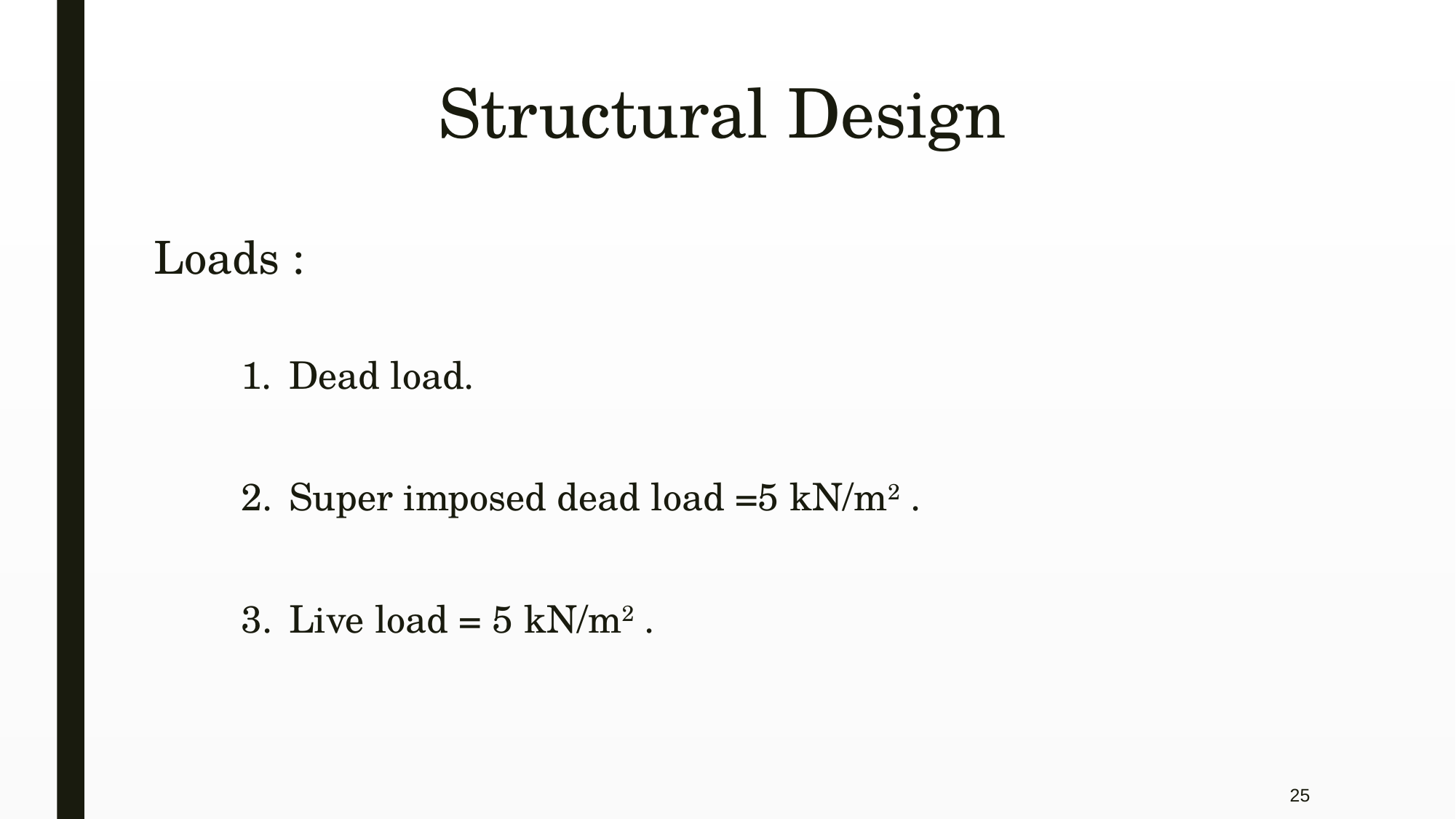

Structural Design
      Loads :

Dead load.

Super imposed dead load =5 kN/m2 .

Live load = 5 kN/m2 .
25